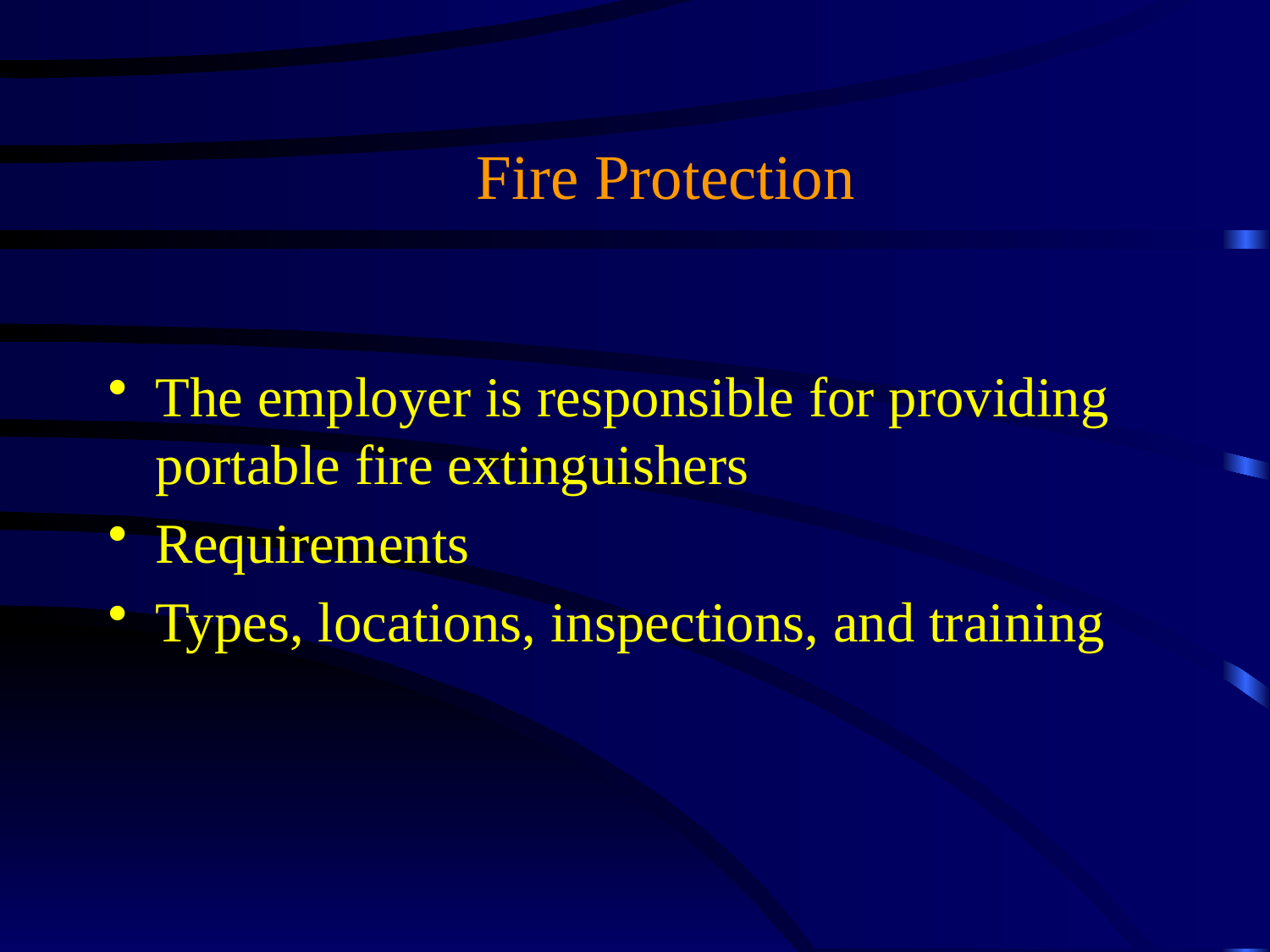

# Fire Protection

The employer is responsible for providing portable fire extinguishers
Requirements
Types, locations, inspections, and training